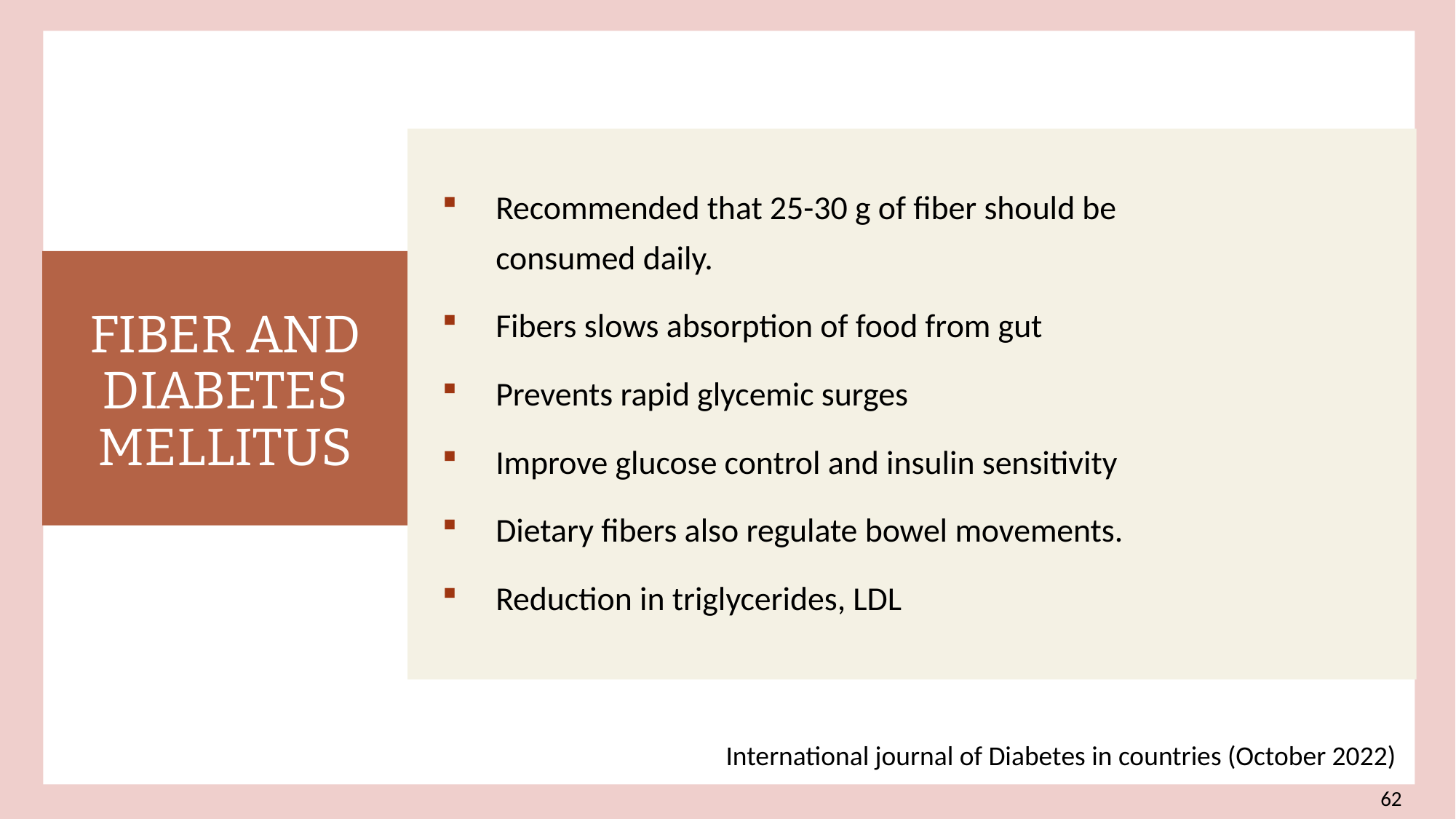

Recommended that 25-30 g of fiber should be consumed daily.
Fibers slows absorption of food from gut
Prevents rapid glycemic surges
Improve glucose control and insulin sensitivity
Dietary fibers also regulate bowel movements.
Reduction in triglycerides, LDL

Fiber and diabetes mellitus
International journal of Diabetes in countries (October 2022)
62